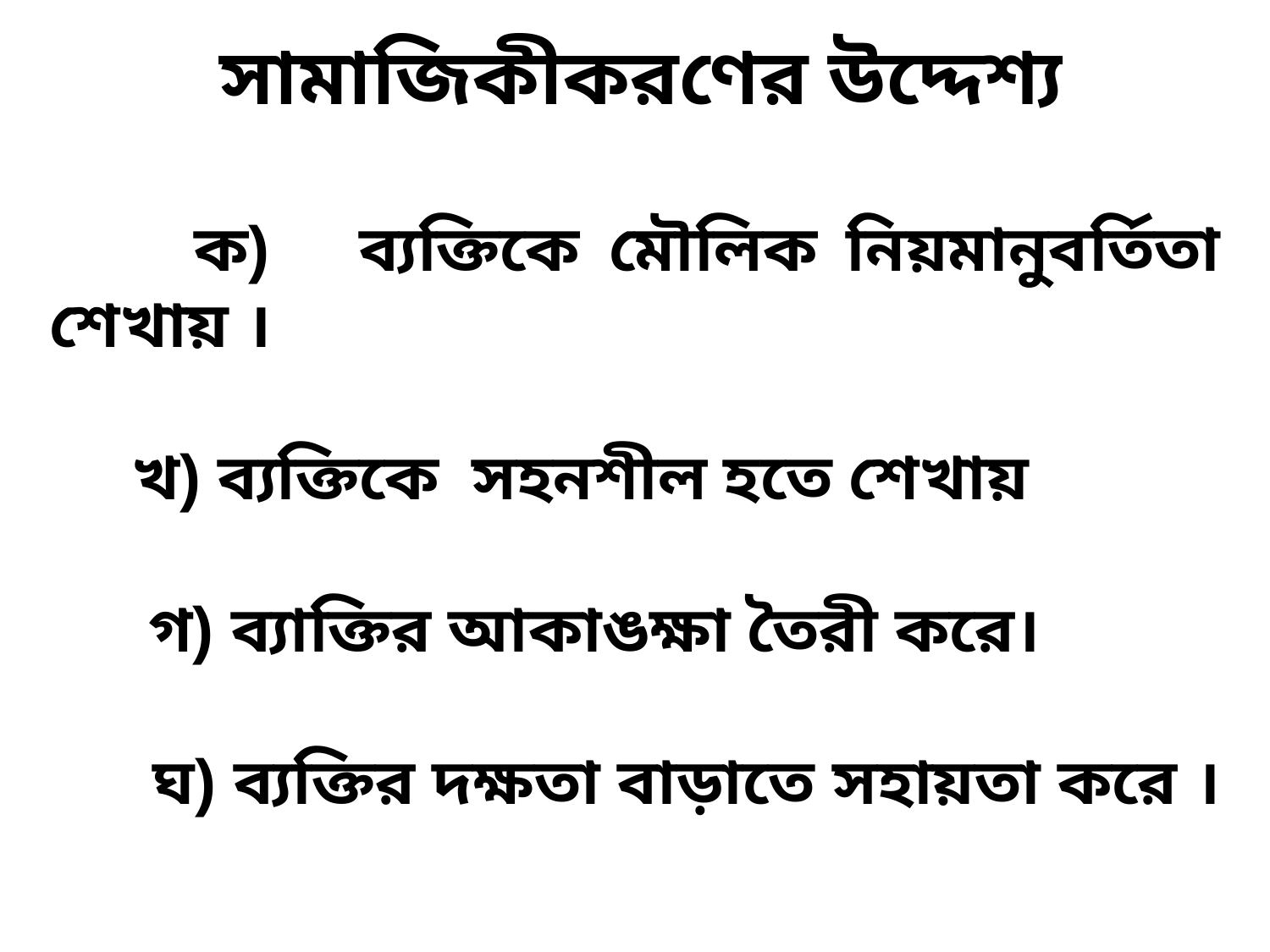

সামাজিকীকরণের উদ্দেশ্য
     ক)   ব্যক্তিকে মৌলিক নিয়মানুবর্তিতা শেখায় ।

     খ) ব্যক্তিকে  সহনশীল হতে শেখায়

      গ) ব্যাক্তির আকাঙক্ষা তৈরী করে।

      ঘ) ব্যক্তির দক্ষতা বাড়াতে সহায়তা করে ।